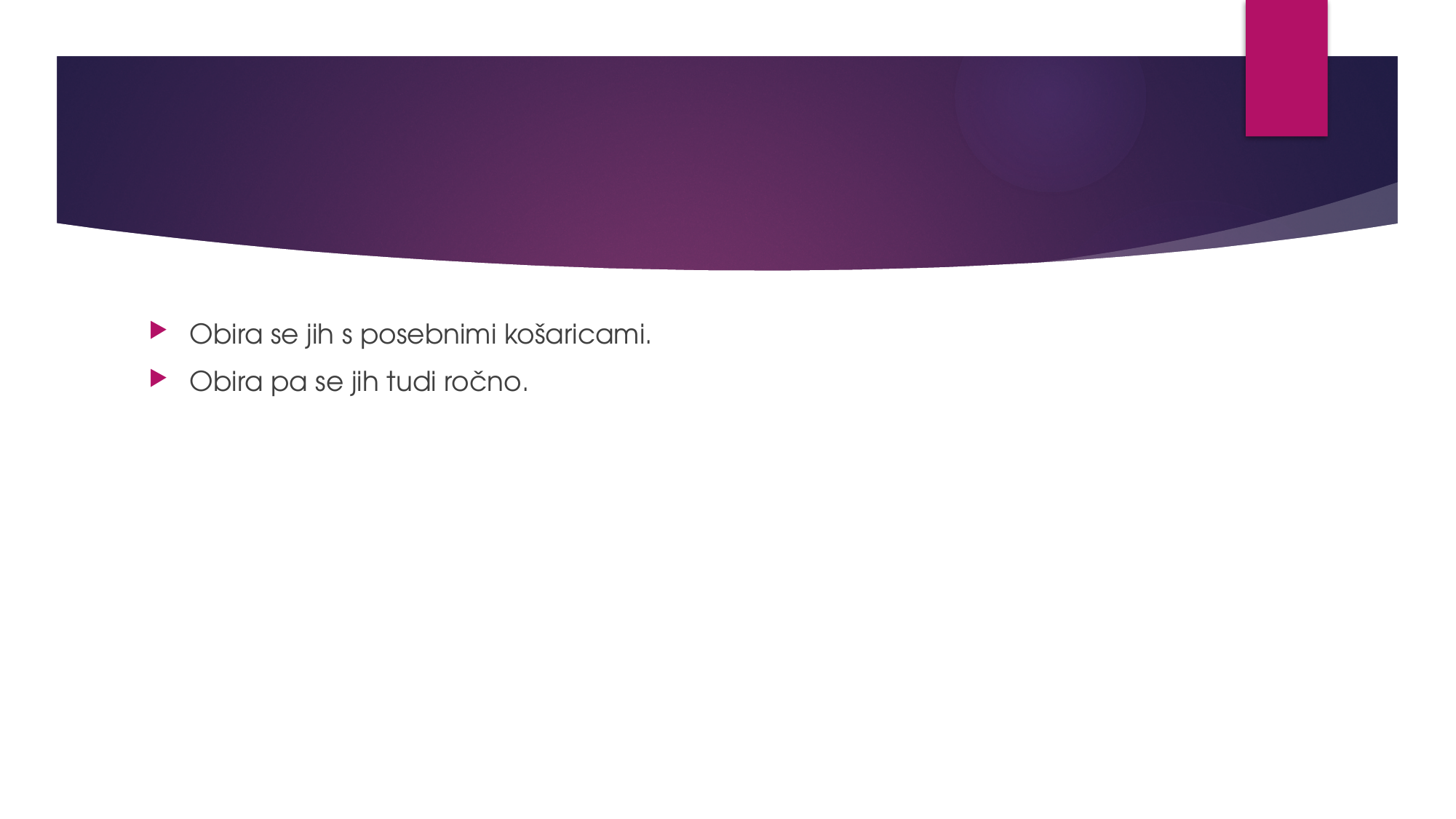

#
Obira se jih s posebnimi košaricami.
Obira pa se jih tudi ročno.